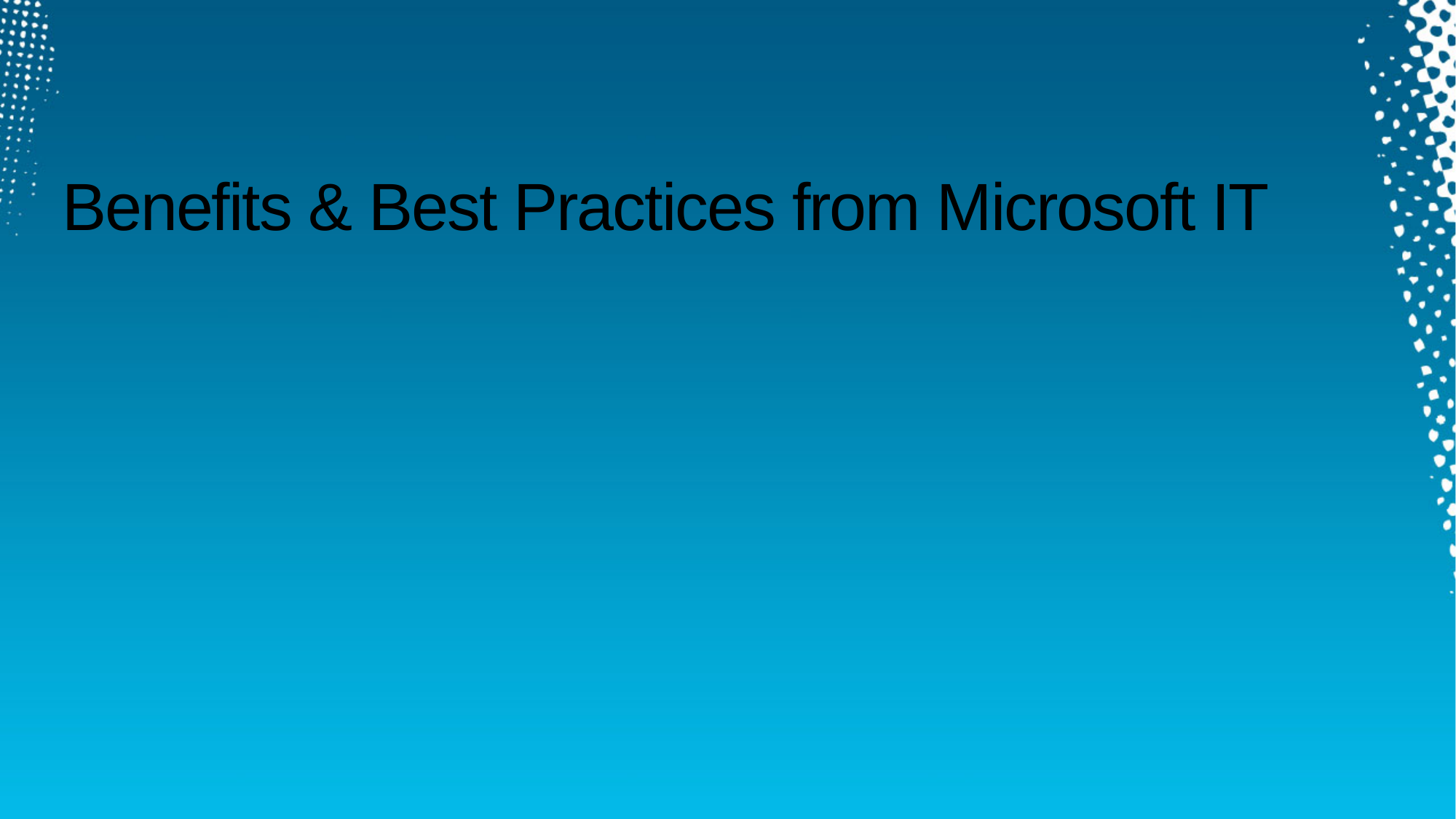

# Benefits & Best Practices from Microsoft IT